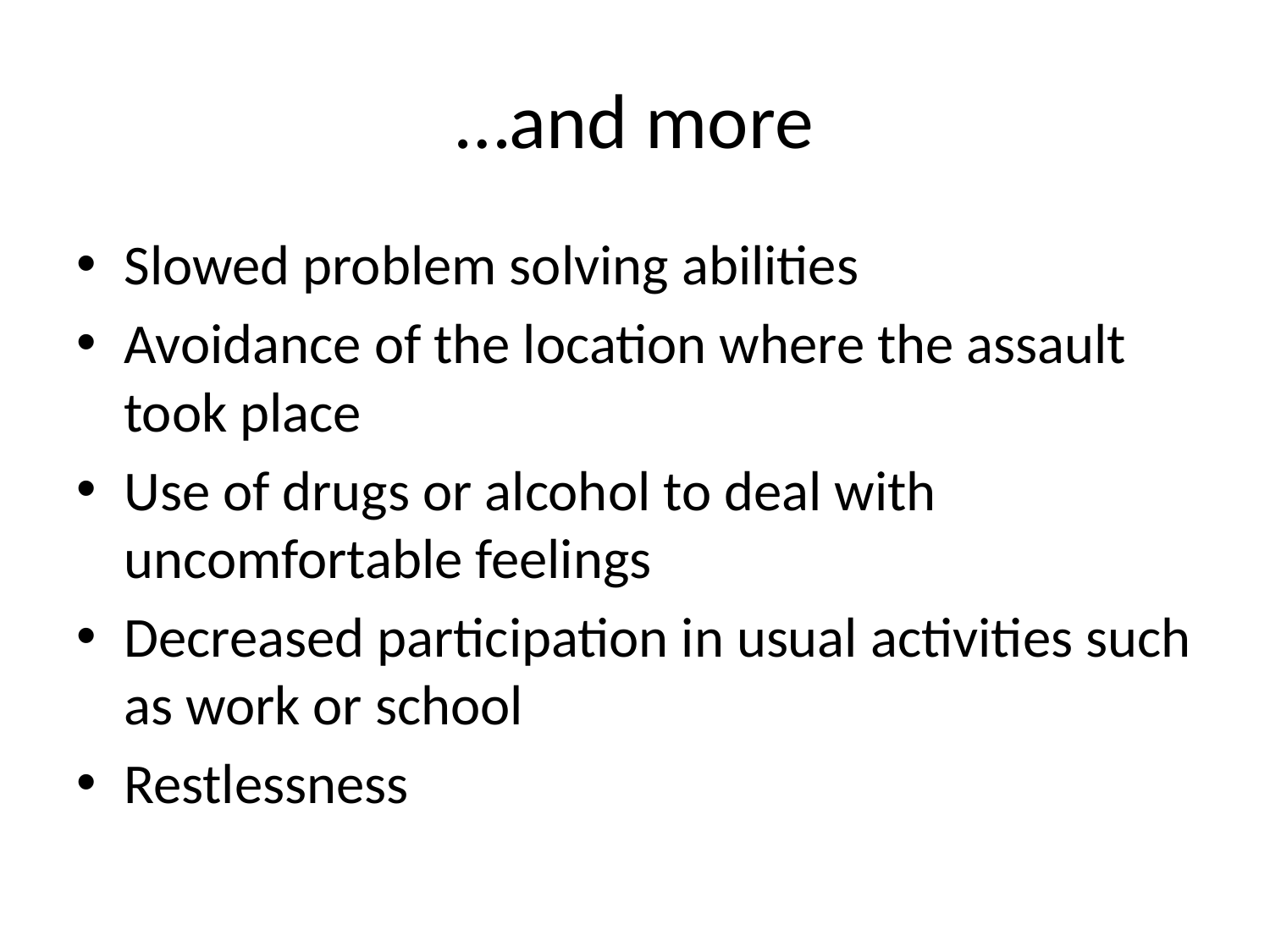

# …and more
Slowed problem solving abilities
Avoidance of the location where the assault took place
Use of drugs or alcohol to deal with uncomfortable feelings
Decreased participation in usual activities such as work or school
Restlessness